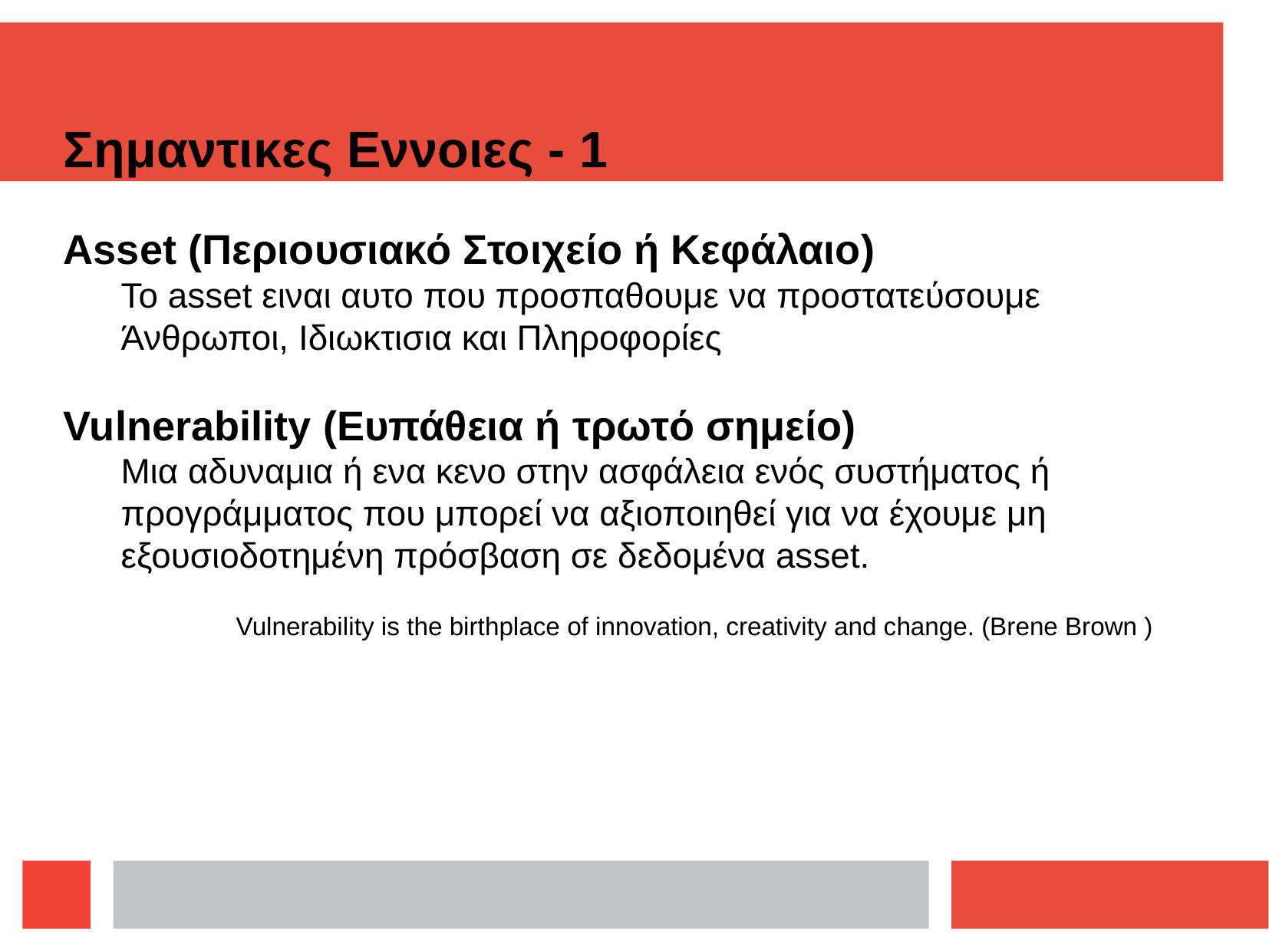

Σημαντικες Εννοιες - 1
Asset (Περιουσιακό Στοιχείο ή Κεφάλαιο)
Το asset ειναι αυτο που προσπαθουμε να προστατεύσουμε
Άνθρωποι, Ιδιωκτισια και Πληροφορίες

Vulnerability (Ευπάθεια ή τρωτό σημείο)
Μια αδυναμια ή ενα κενο στην ασφάλεια ενός συστήματος ή προγράμματος που μπορεί να αξιοποιηθεί για να έχουμε μη εξουσιοδοτημένη πρόσβαση σε δεδομένα asset.

Vulnerability is the birthplace of innovation, creativity and change. (Brene Brown )